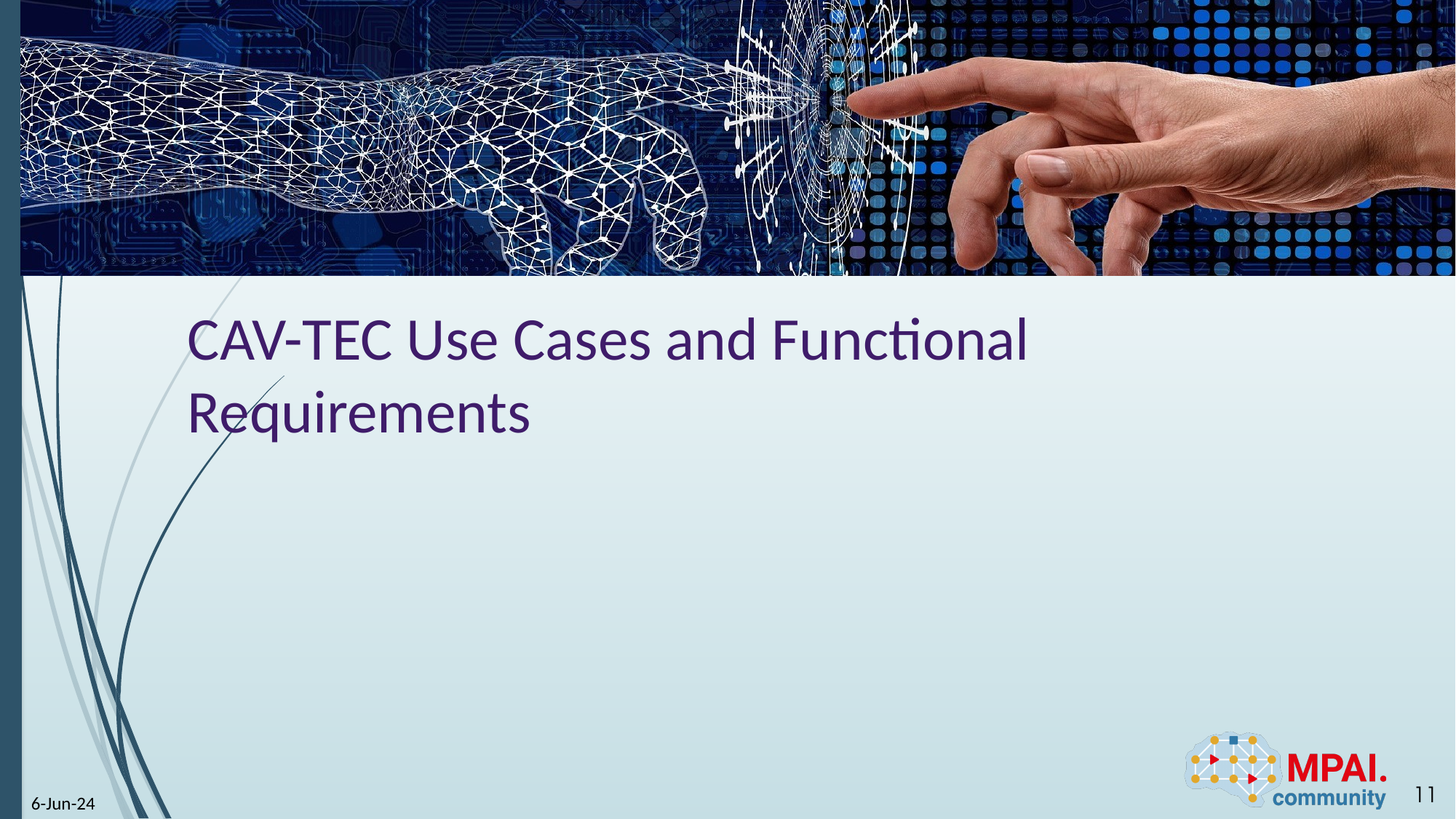

# CAV-TEC Use Cases and Functional Requirements

11
6-Jun-24